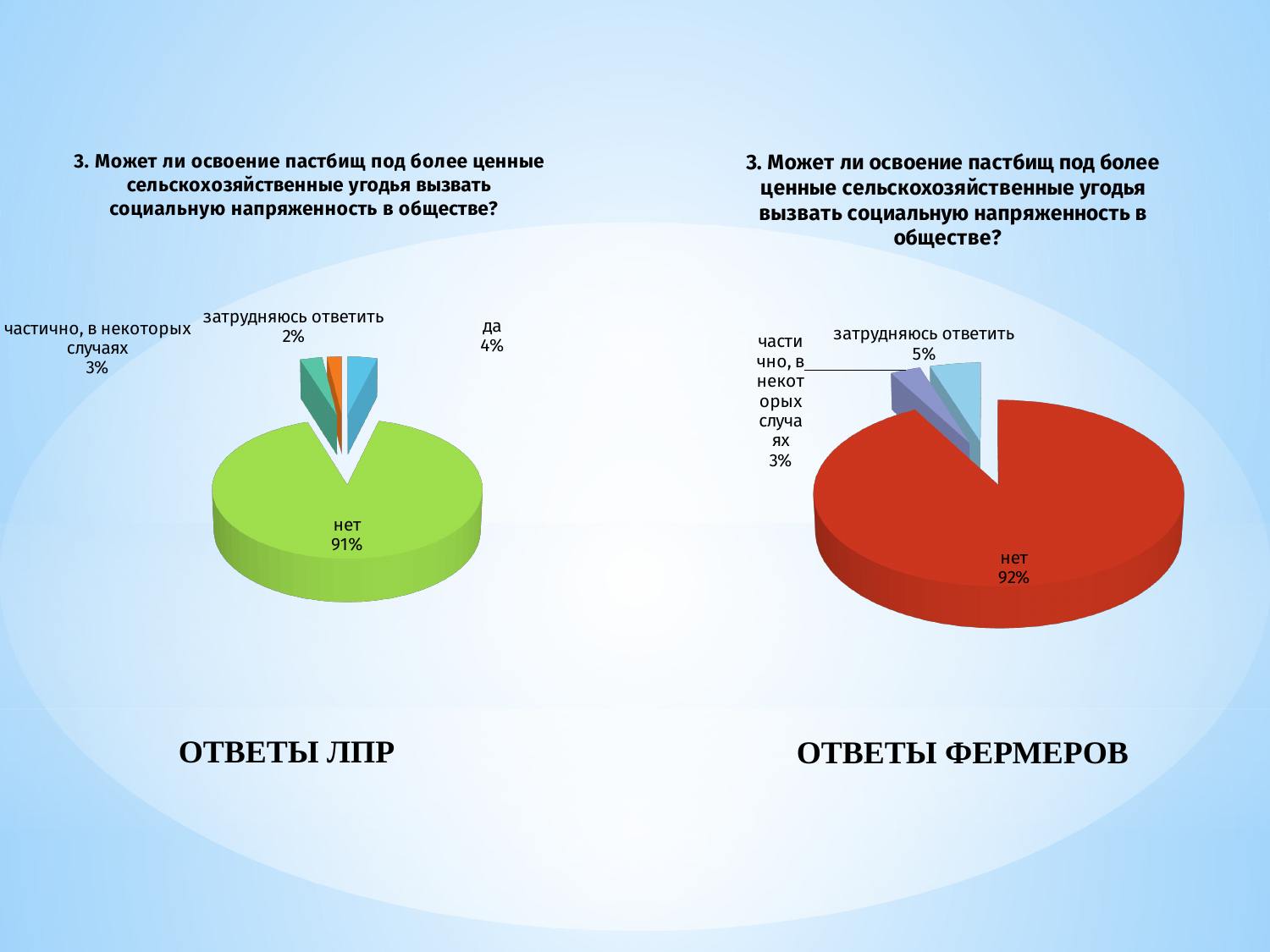

[unsupported chart]

[unsupported chart]

ОТВЕТЫ ЛПР
ОТВЕТЫ ФЕРМЕРОВ